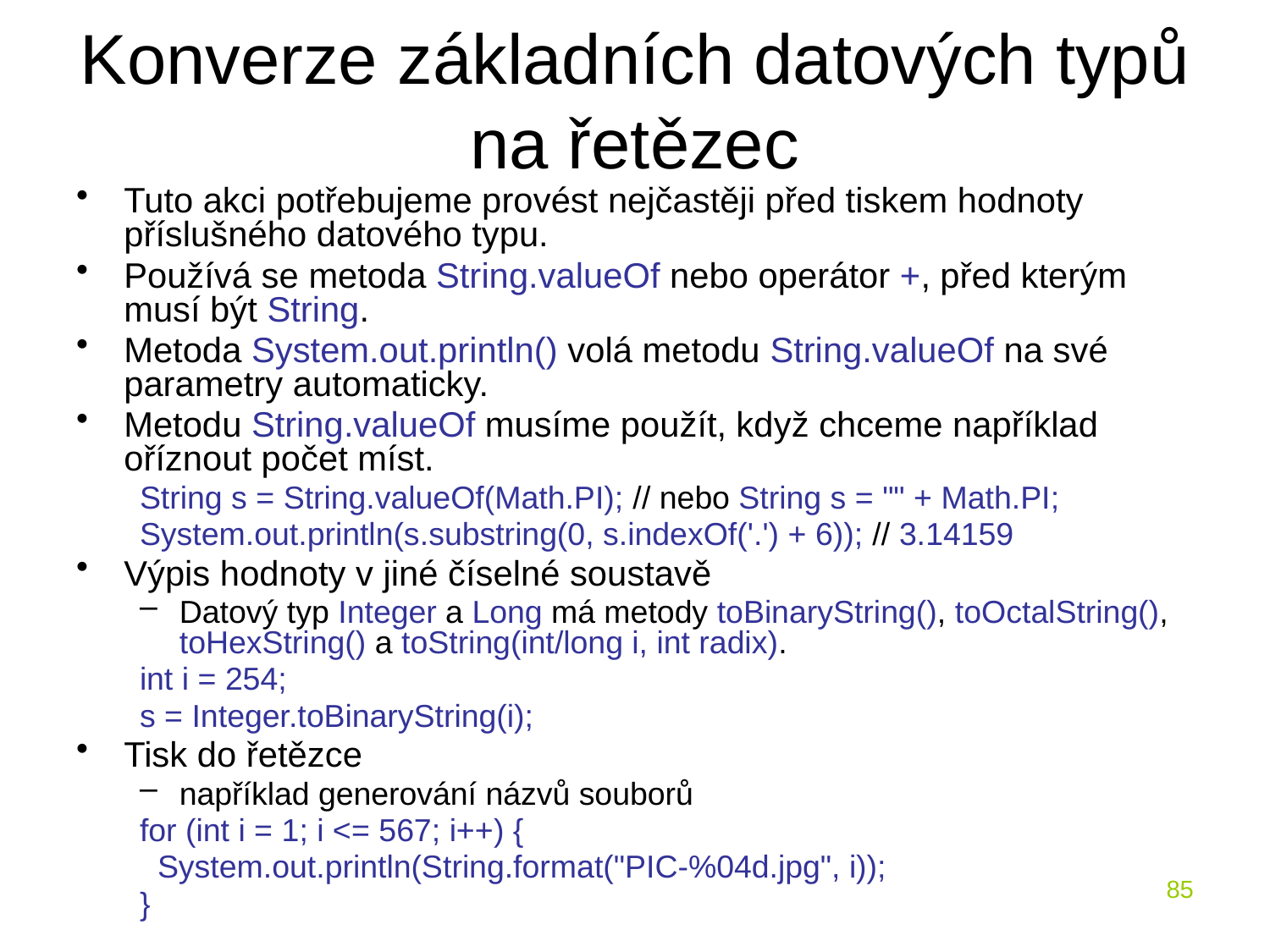

# Konverze základních datových typů na řetězec
Tuto akci potřebujeme provést nejčastěji před tiskem hodnoty příslušného datového typu.
Používá se metoda String.valueOf nebo operátor +, před kterým musí být String.
Metoda System.out.println() volá metodu String.valueOf na své parametry automaticky.
Metodu String.valueOf musíme použít, když chceme například oříznout počet míst.
String s = String.valueOf(Math.PI); // nebo String s = "" + Math.PI;
System.out.println(s.substring(0, s.indexOf('.') + 6)); // 3.14159
Výpis hodnoty v jiné číselné soustavě
Datový typ Integer a Long má metody toBinaryString(), toOctalString(), toHexString() a toString(int/long i, int radix).
int i = 254;
s = Integer.toBinaryString(i);
Tisk do řetězce
například generování názvů souborů
for (int i = 1; i <= 567; i++) {
  System.out.println(String.format("PIC-%04d.jpg", i));
}
85